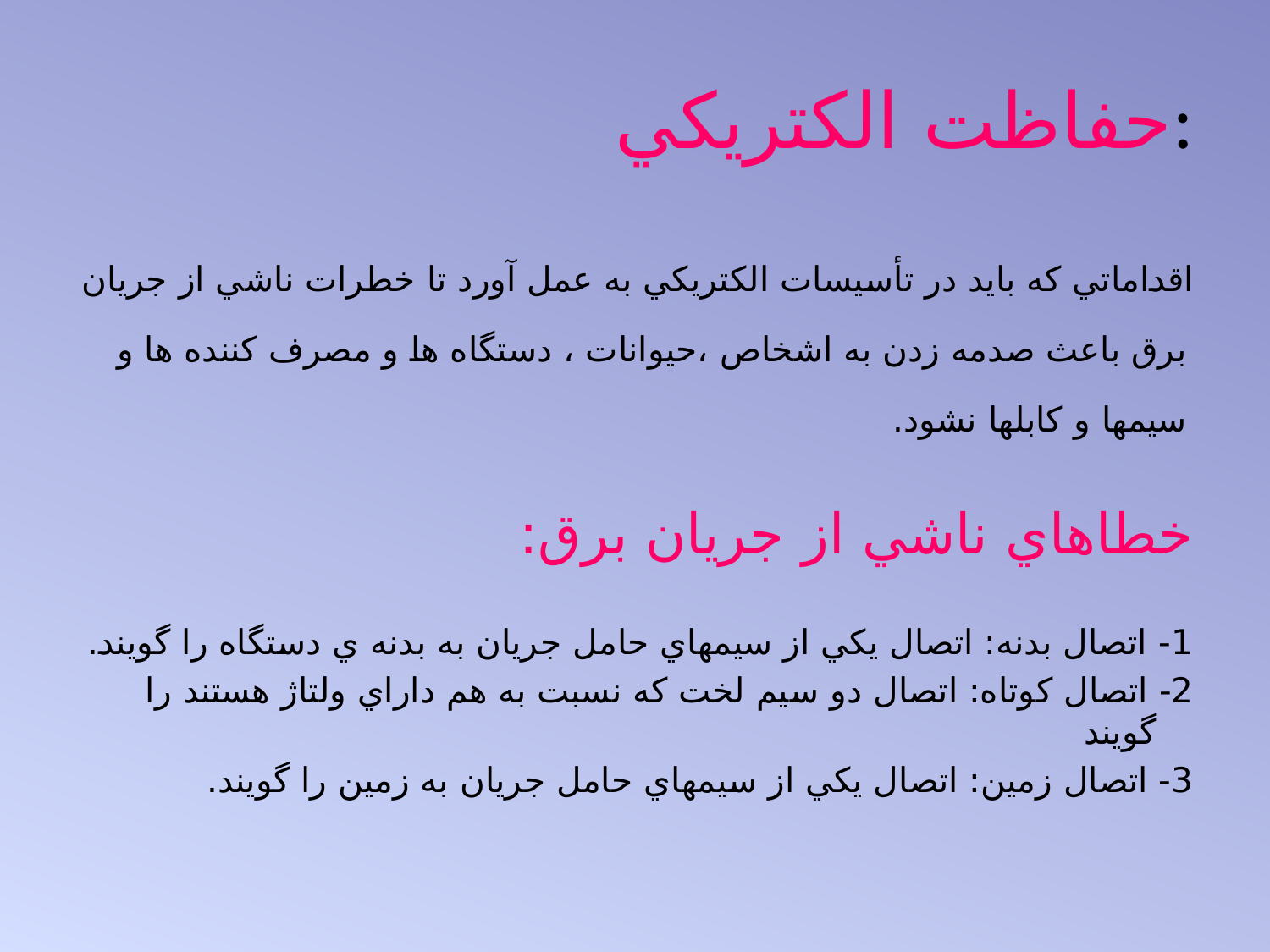

# حفاظت الكتريكي:
اقداماتي كه بايد در تأسيسات الكتريكي به عمل آورد تا خطرات ناشي از جريان برق باعث صدمه زدن به اشخاص ‎‌‌،حيوانات ، دستگاه ها و مصرف كننده ها و سيمها و كابلها نشود.

خطاهاي ناشي از جريان برق:

1- اتصال بدنه: اتصال يكي از سيمهاي حامل جريان به بدنه ي دستگاه را گويند.
2- اتصال كوتاه: اتصال دو سيم لخت كه نسبت به هم داراي ولتاژ هستند را گويند
3- اتصال زمين: اتصال يكي از سيمهاي حامل جريان به زمين را گويند.